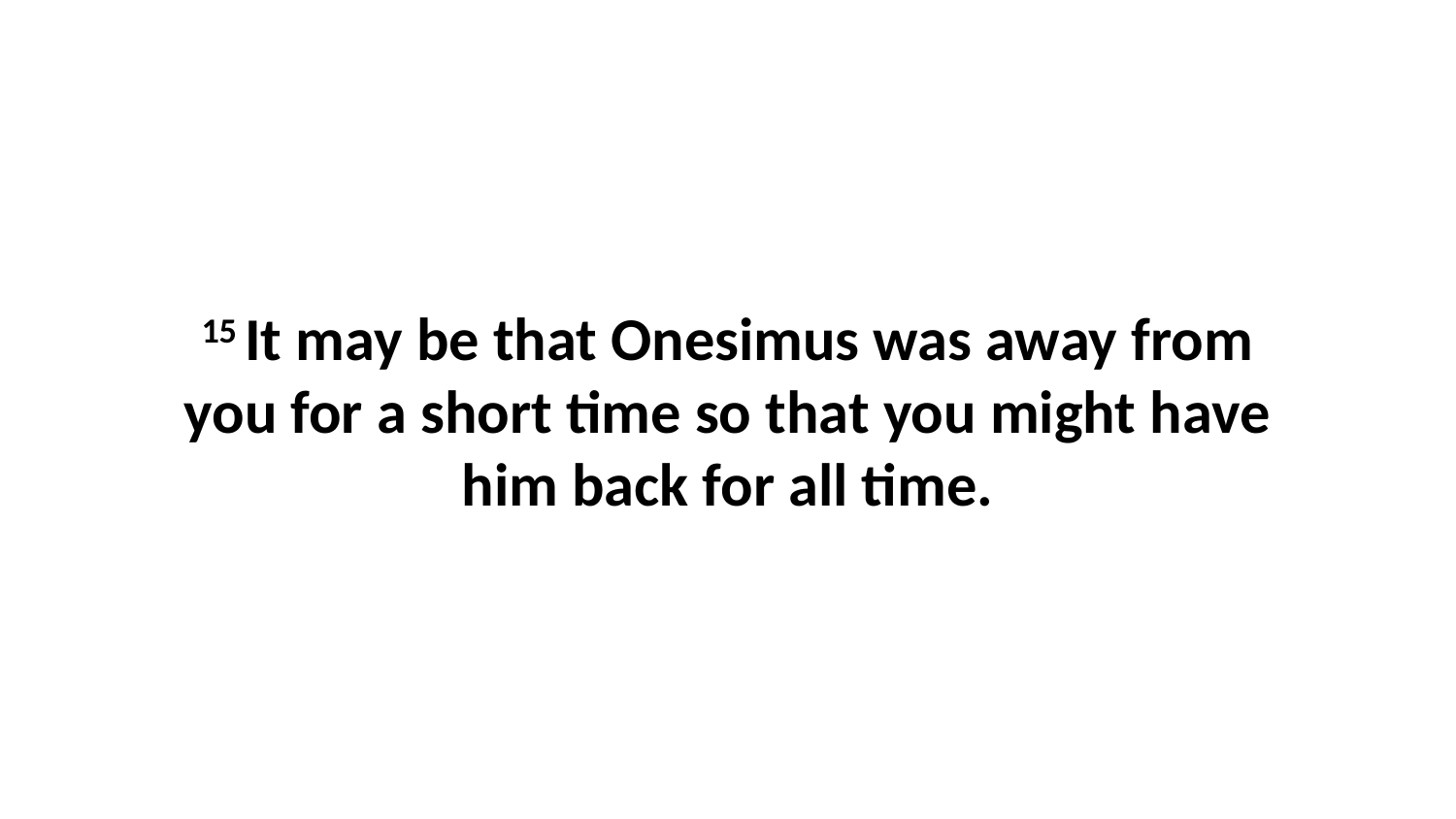

15 It may be that Onesimus was away from you for a short time so that you might have him back for all time.